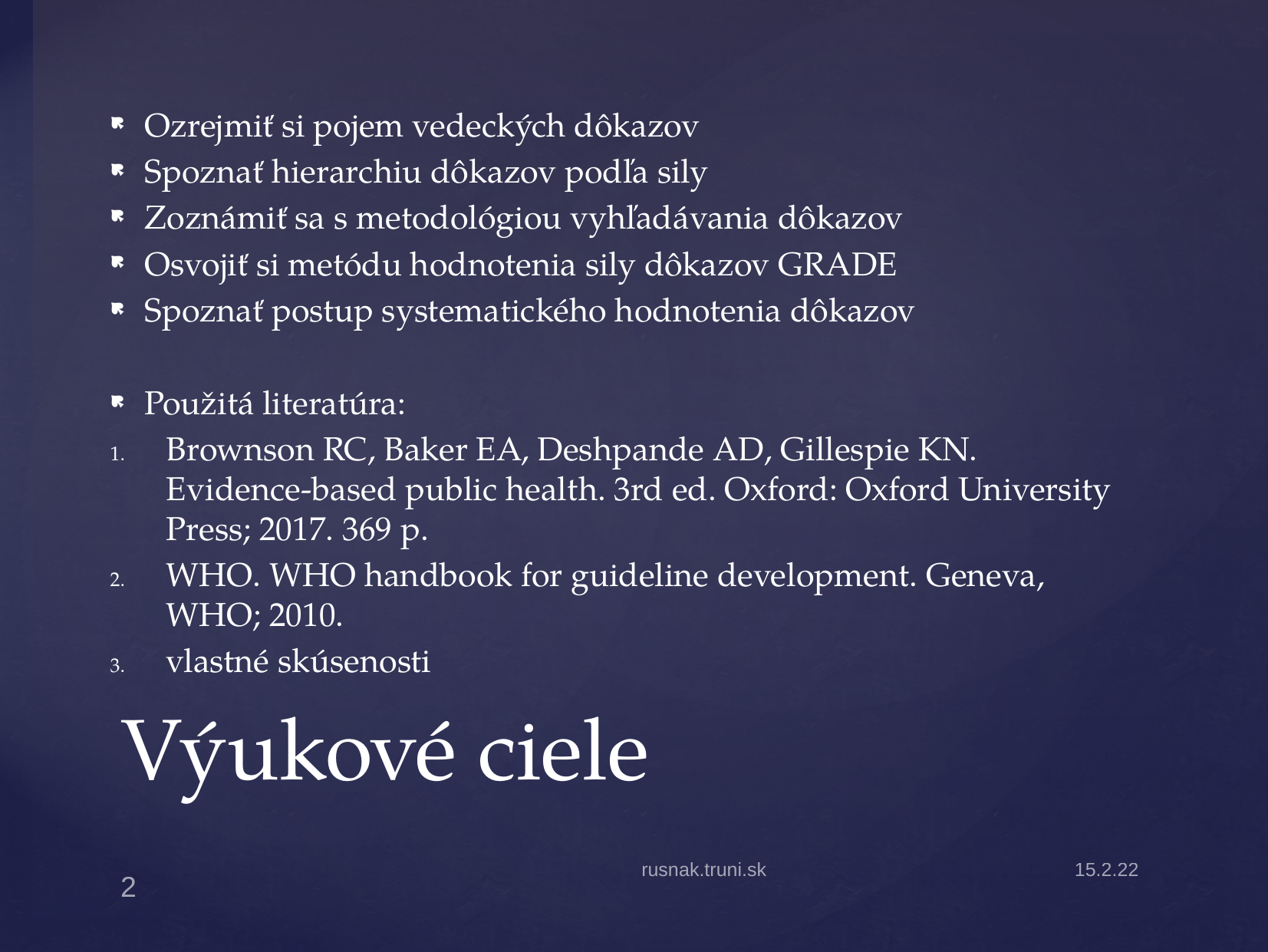

Ozrejmiť si pojem vedeckých dôkazov
Spoznať hierarchiu dôkazov podľa sily
Zoznámiť sa s metodológiou vyhľadávania dôkazov
Osvojiť si metódu hodnotenia sily dôkazov GRADE
Spoznať postup systematického hodnotenia dôkazov

Použitá literatúra:
Brownson RC, Baker EA, Deshpande AD, Gillespie KN. Evidence-based public health. 3rd ed. Oxford: Oxford University Press; 2017. 369 p.
WHO. WHO handbook for guideline development. Geneva, WHO; 2010.
vlastné skúsenosti
# Výukové ciele
rusnak.truni.sk
15.2.22
2